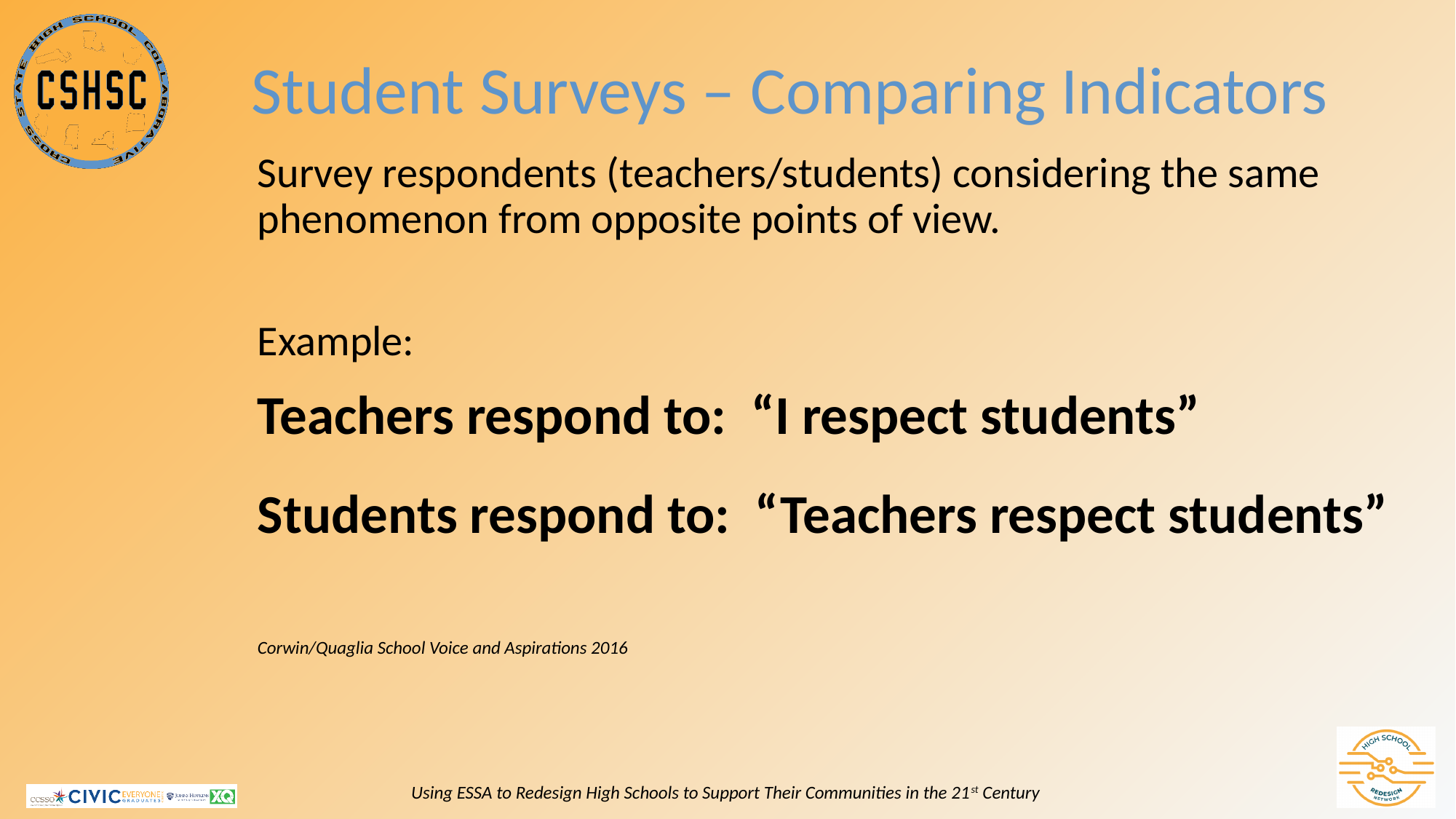

# Student Surveys – Comparing Indicators
Survey respondents (teachers/students) considering the same phenomenon from opposite points of view.

Example:
Teachers respond to:  “I respect students”
Students respond to:  “Teachers respect students”

Corwin/Quaglia School Voice and Aspirations 2016